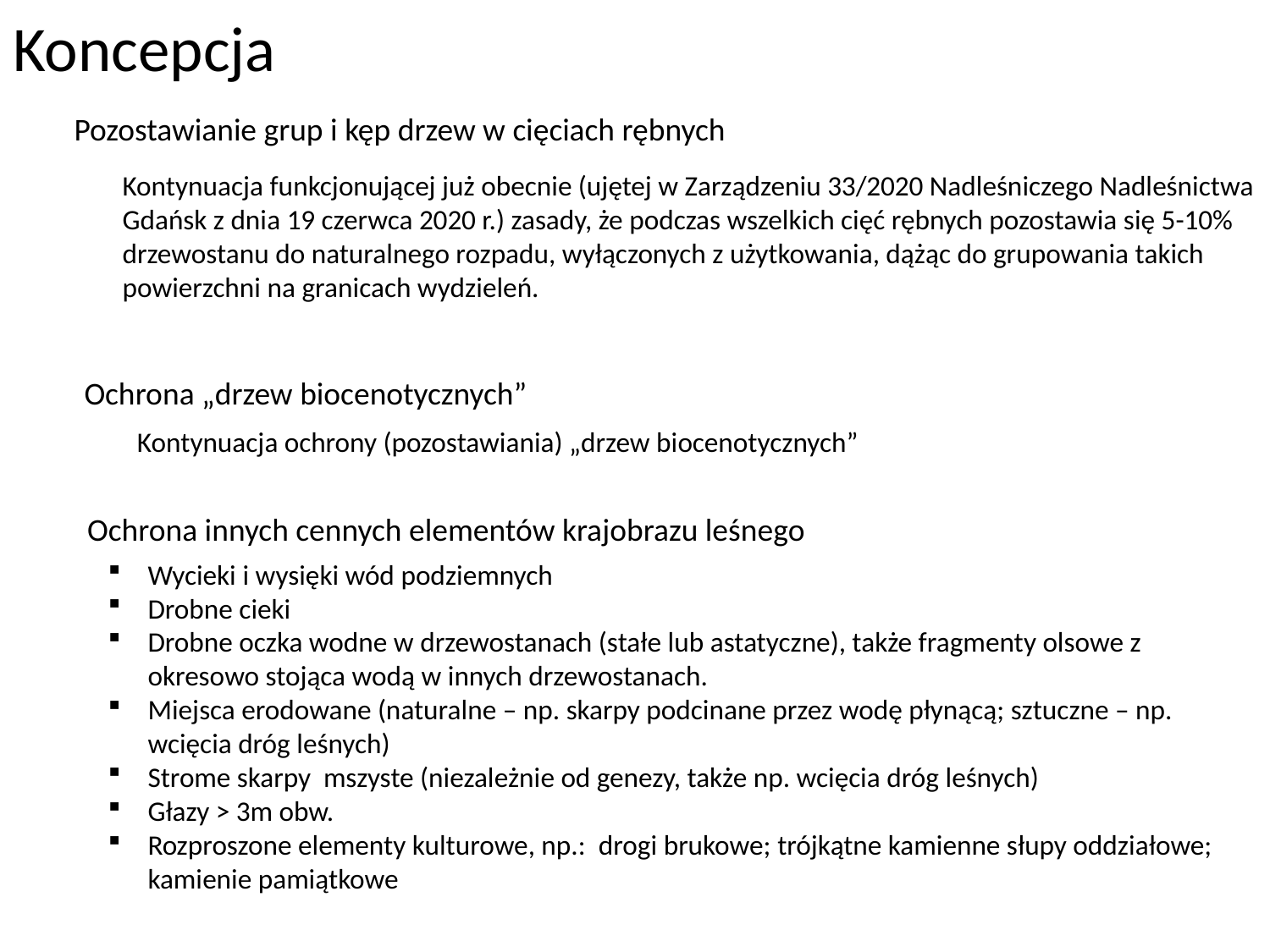

Koncepcja
Pozostawianie grup i kęp drzew w cięciach rębnych
Kontynuacja funkcjonującej już obecnie (ujętej w Zarządzeniu 33/2020 Nadleśniczego Nadleśnictwa Gdańsk z dnia 19 czerwca 2020 r.) zasady, że podczas wszelkich cięć rębnych pozostawia się 5-10% drzewostanu do naturalnego rozpadu, wyłączonych z użytkowania, dążąc do grupowania takich powierzchni na granicach wydzieleń.
Ochrona „drzew biocenotycznych”
Kontynuacja ochrony (pozostawiania) „drzew biocenotycznych”
Ochrona innych cennych elementów krajobrazu leśnego

Wycieki i wysięki wód podziemnych
Drobne cieki
Drobne oczka wodne w drzewostanach (stałe lub astatyczne), także fragmenty olsowe z okresowo stojąca wodą w innych drzewostanach.
Miejsca erodowane (naturalne – np. skarpy podcinane przez wodę płynącą; sztuczne – np. wcięcia dróg leśnych)
Strome skarpy  mszyste (niezależnie od genezy, także np. wcięcia dróg leśnych)
Głazy > 3m obw.
Rozproszone elementy kulturowe, np.:  drogi brukowe; trójkątne kamienne słupy oddziałowe; kamienie pamiątkowe